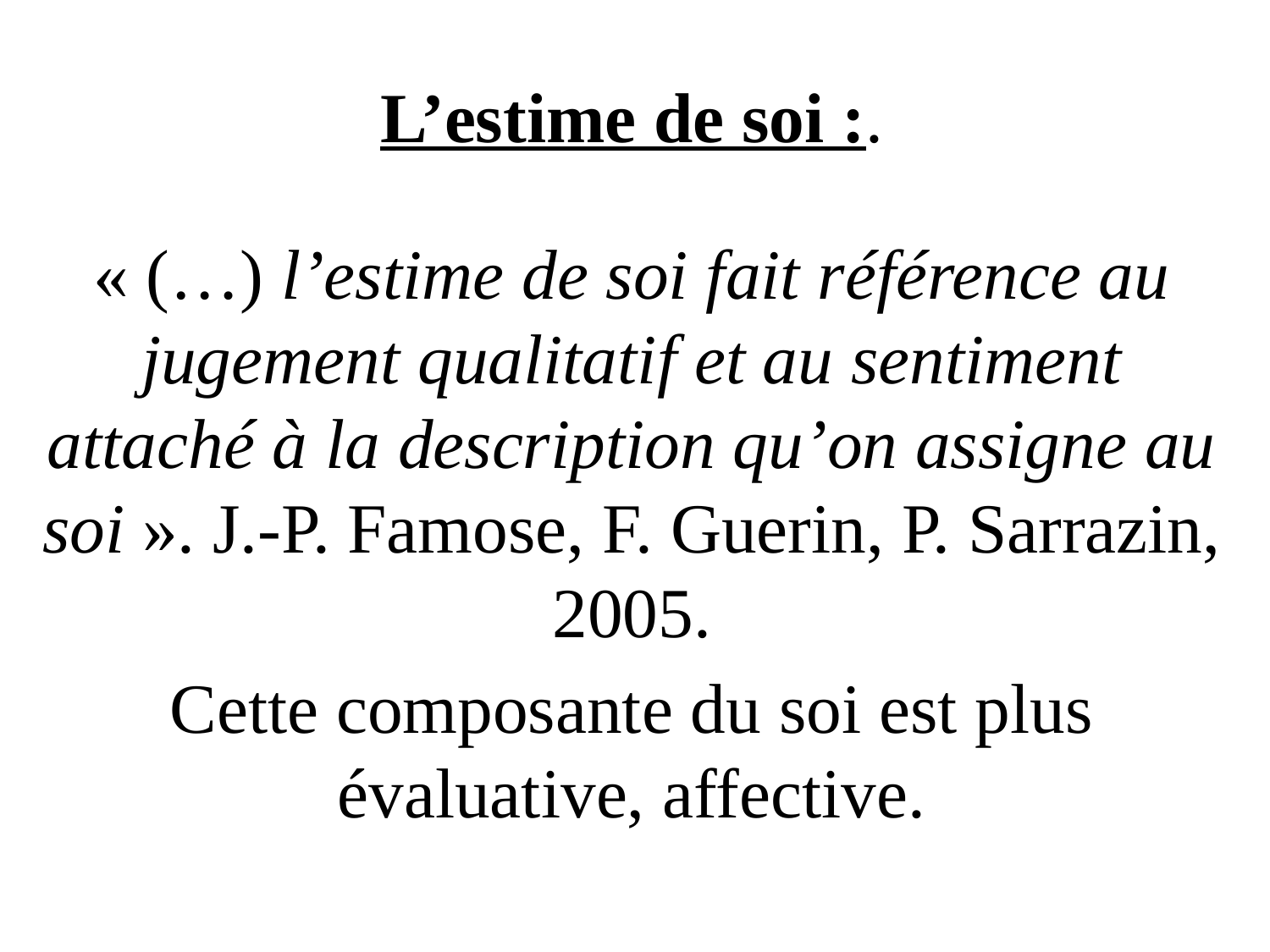

L’estime de soi :.

« (…) l’estime de soi fait référence au jugement qualitatif et au sentiment attaché à la description qu’on assigne au soi ». J.-P. Famose, F. Guerin, P. Sarrazin, 2005.
Cette composante du soi est plus évaluative, affective.